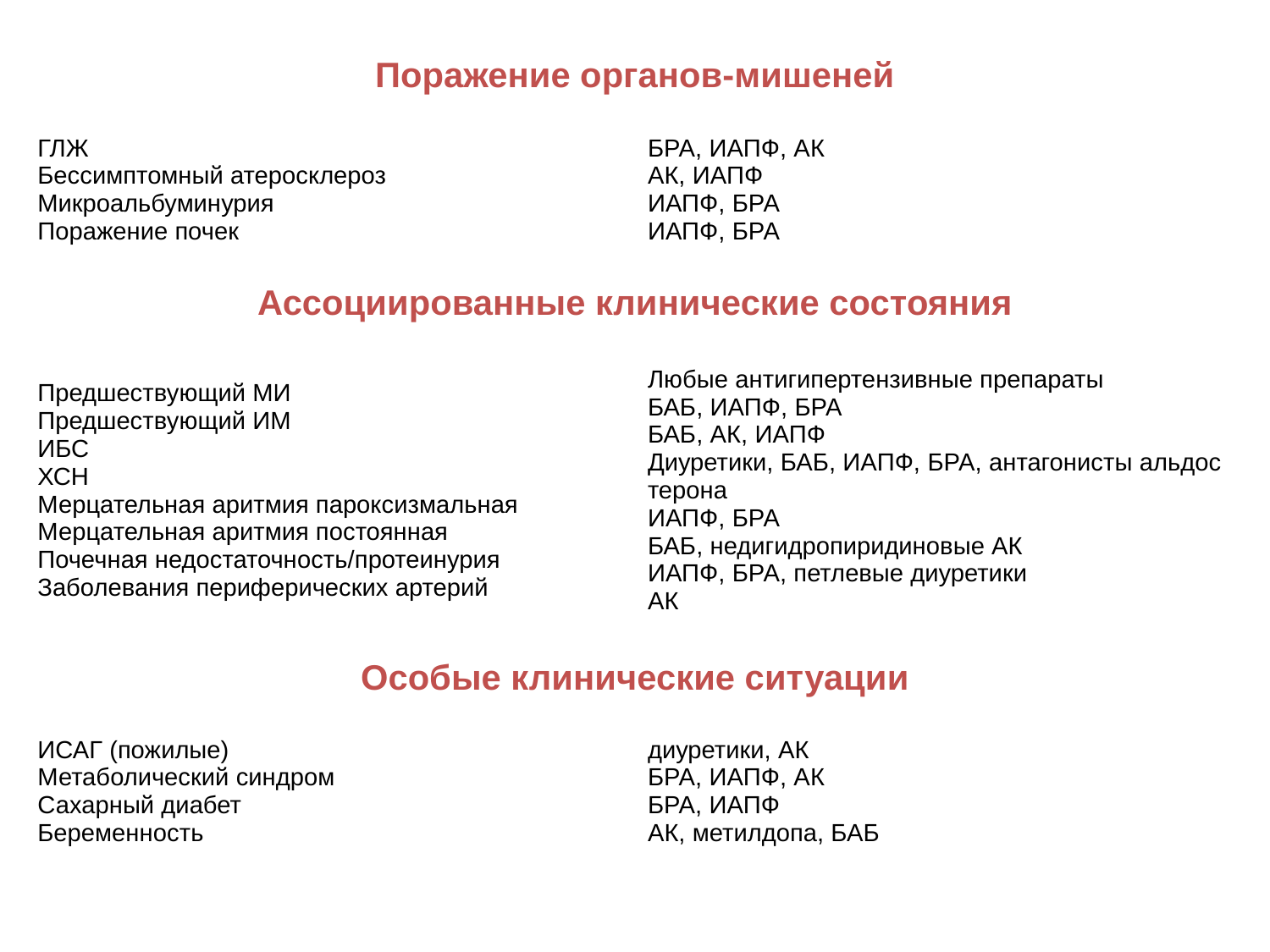

| Поражение органов-мишеней |  |
| --- | --- |
| ГЛЖ Бессимптомный атеросклероз Микроальбуминурия Поражение почек | БРА, ИАПФ, АК АК, ИАПФ ИАПФ, БРА ИАПФ, БРА |
| Ассоциированные клинические состояния |  |
| Предшествующий МИ Предшествующий ИМ ИБС ХСН Мерцательная аритмия пароксизмальная Мерцательная аритмия постоянная Почечная недостаточность/протеинурия Заболевания периферических артерий | Любые антигипертензивные препараты БАБ, ИАПФ, БРА БАБ, АК, ИАПФ Диуретики, БАБ, ИАПФ, БРА, антагонисты альдостерона ИАПФ, БРА БАБ, недигидропиридиновые АК ИАПФ, БРА, петлевые диуретики АК |
| Особые клинические ситуации |  |
| ИСАГ (пожилые) Метаболический синдром Сахарный диабет Беременность | диуретики, АК БРА, ИАПФ, АК БРА, ИАПФ АК, метилдопа, БАБ |